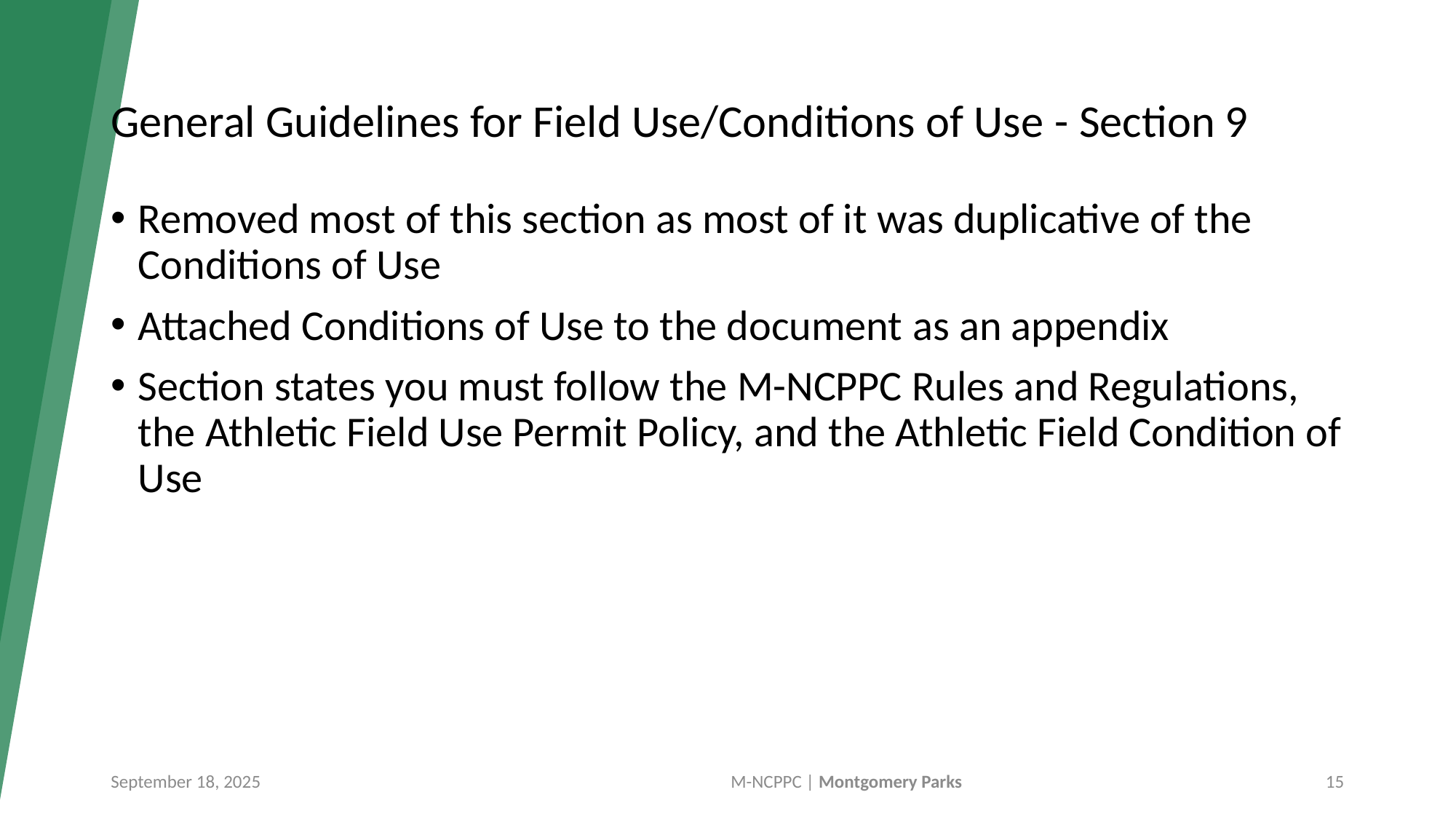

# General Guidelines for Field Use/Conditions of Use ​- Section 9
Removed most of this section as most of it was duplicative of the Conditions of Use
Attached Conditions of Use to the document​ as an appendix
Section states you must follow the M-NCPPC Rules and Regulations, the Athletic Field Use Permit Policy, and the Athletic Field Condition of Use​
September 18, 2025
M-NCPPC | Montgomery Parks
  15